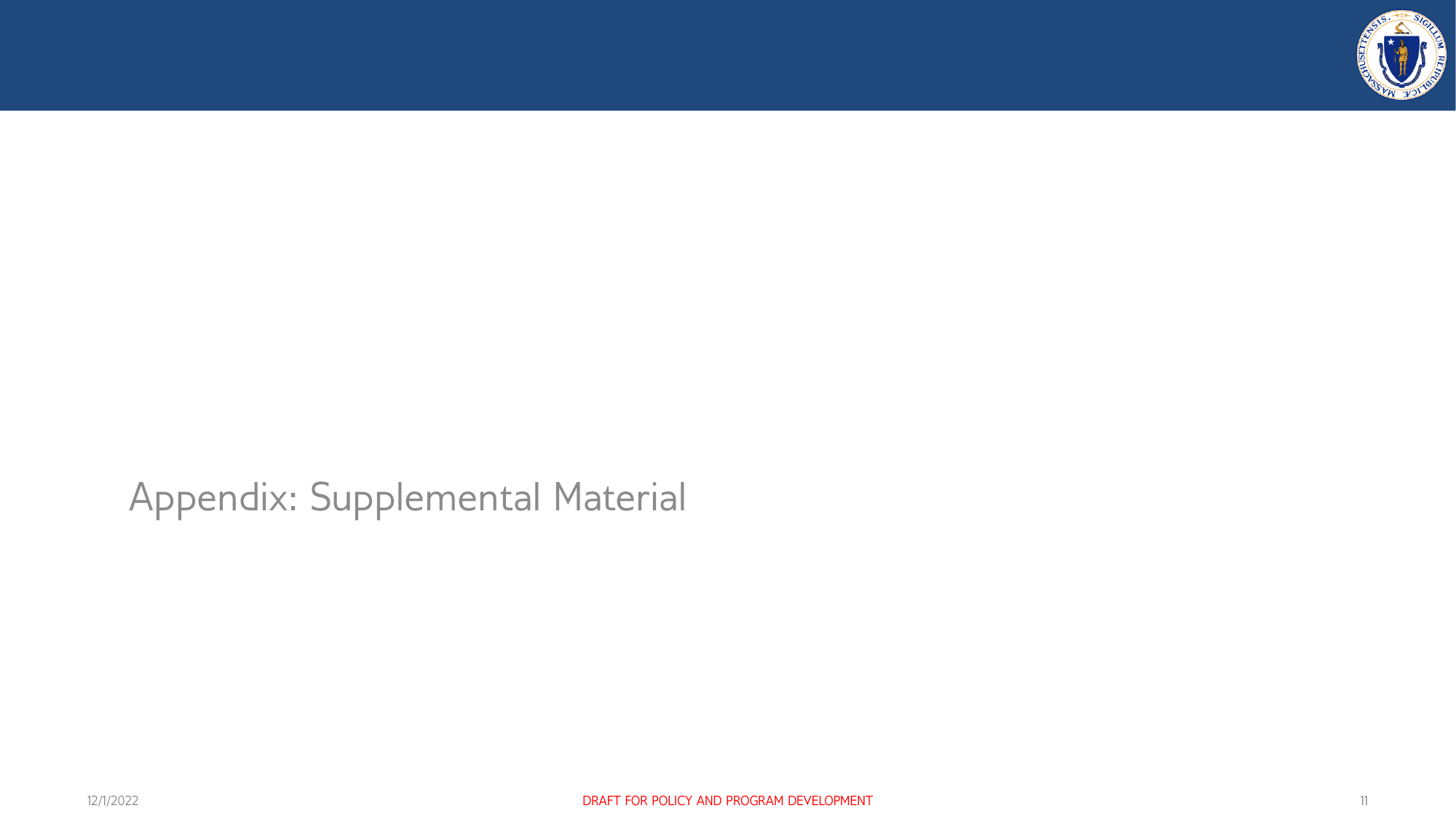

Appendix: Supplemental Material
#
12/1/2022
DRAFT FOR POLICY AND PROGRAM DEVELOPMENT
11